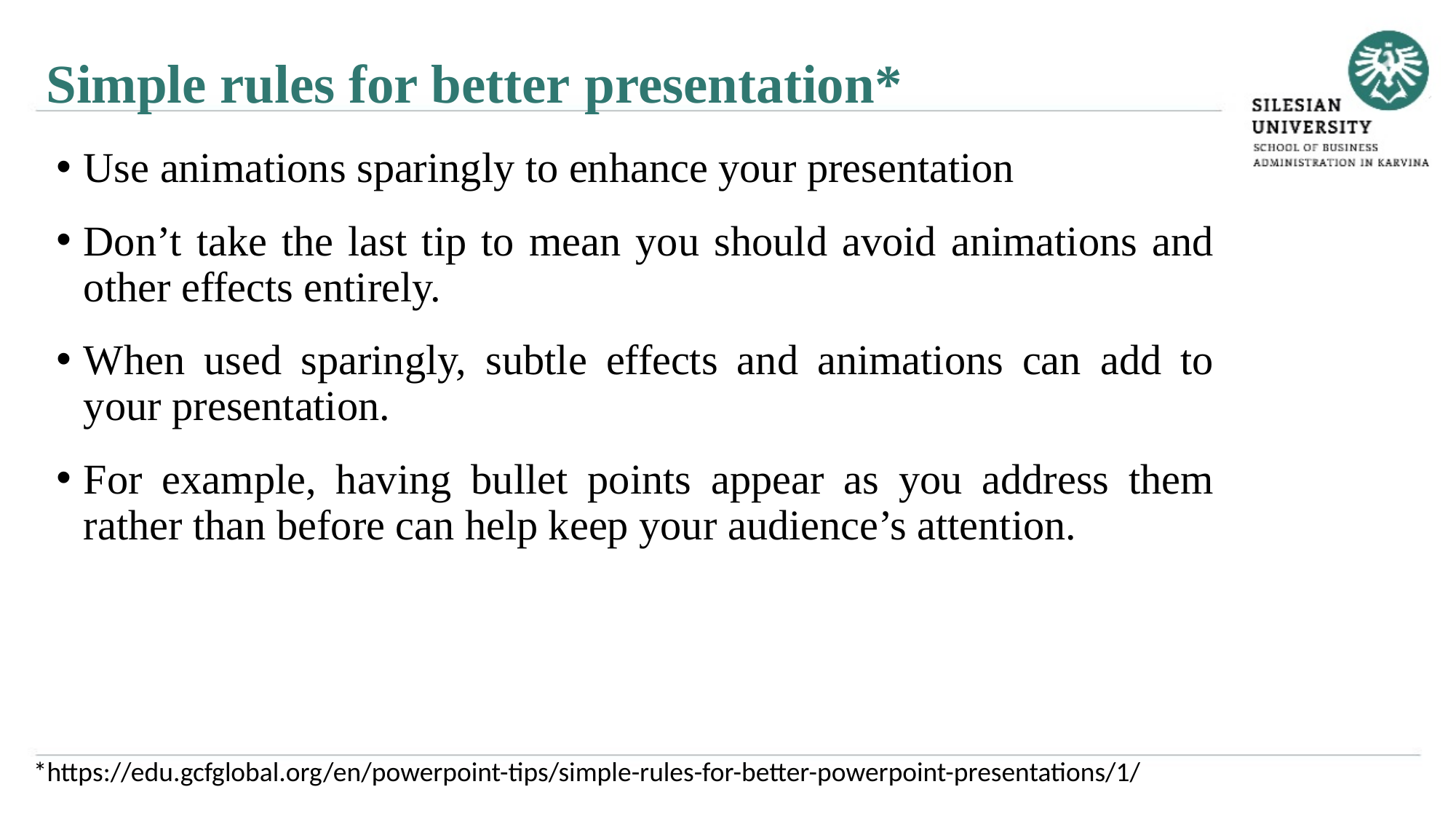

Simple rules for better presentation*

Use animations sparingly to enhance your presentation
Don’t take the last tip to mean you should avoid animations and other effects entirely.
When used sparingly, subtle effects and animations can add to your presentation.
For example, having bullet points appear as you address them rather than before can help keep your audience’s attention.
*https://edu.gcfglobal.org/en/powerpoint-tips/simple-rules-for-better-powerpoint-presentations/1/